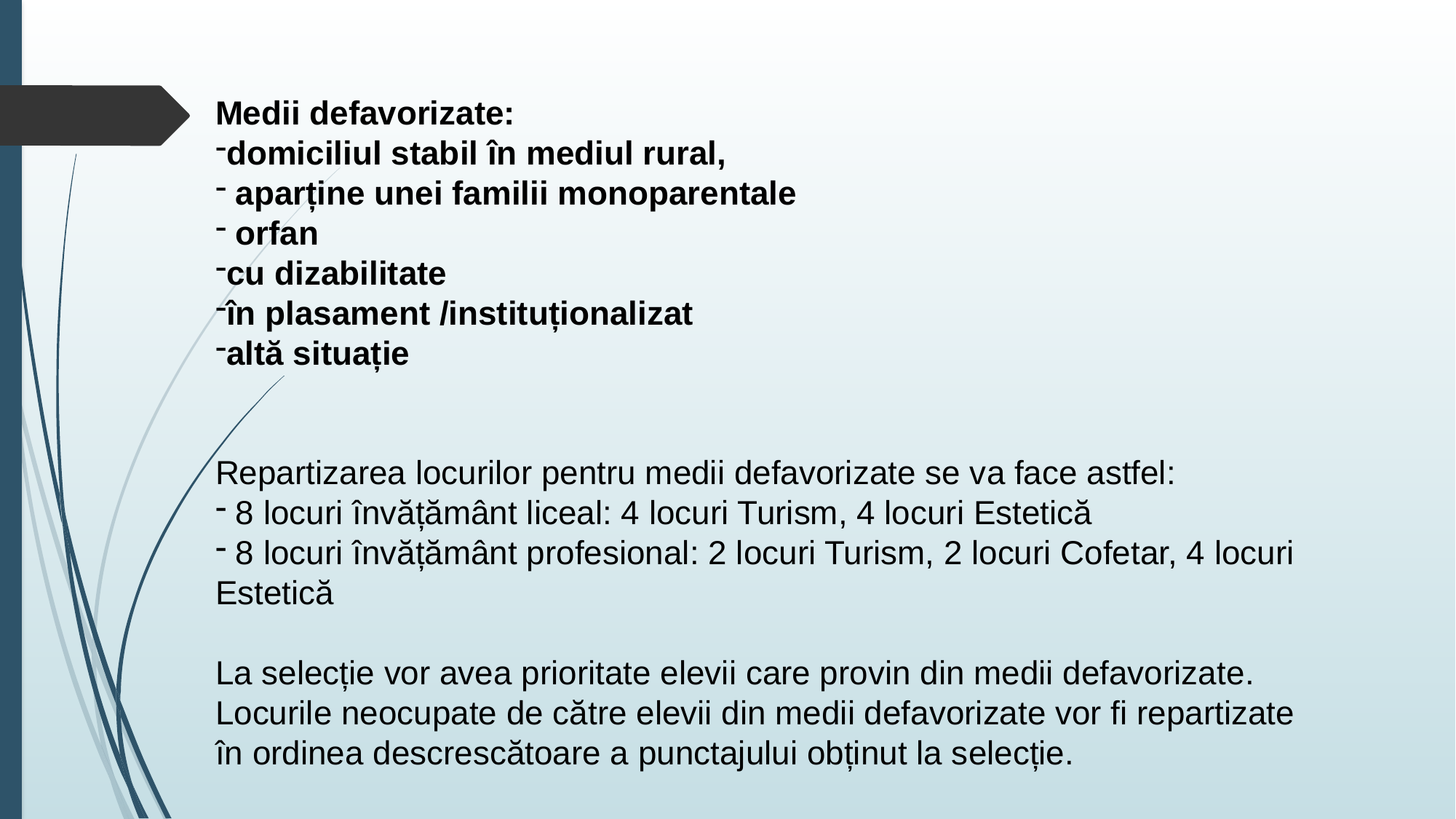

Medii defavorizate:
domiciliul stabil în mediul rural,
 aparține unei familii monoparentale
 orfan
cu dizabilitate
în plasament /instituționalizat
altă situație

Repartizarea locurilor pentru medii defavorizate se va face astfel:
 8 locuri învățământ liceal: 4 locuri Turism, 4 locuri Estetică
 8 locuri învățământ profesional: 2 locuri Turism, 2 locuri Cofetar, 4 locuri Estetică

La selecție vor avea prioritate elevii care provin din medii defavorizate.
Locurile neocupate de către elevii din medii defavorizate vor fi repartizate în ordinea descrescătoare a punctajului obținut la selecție.